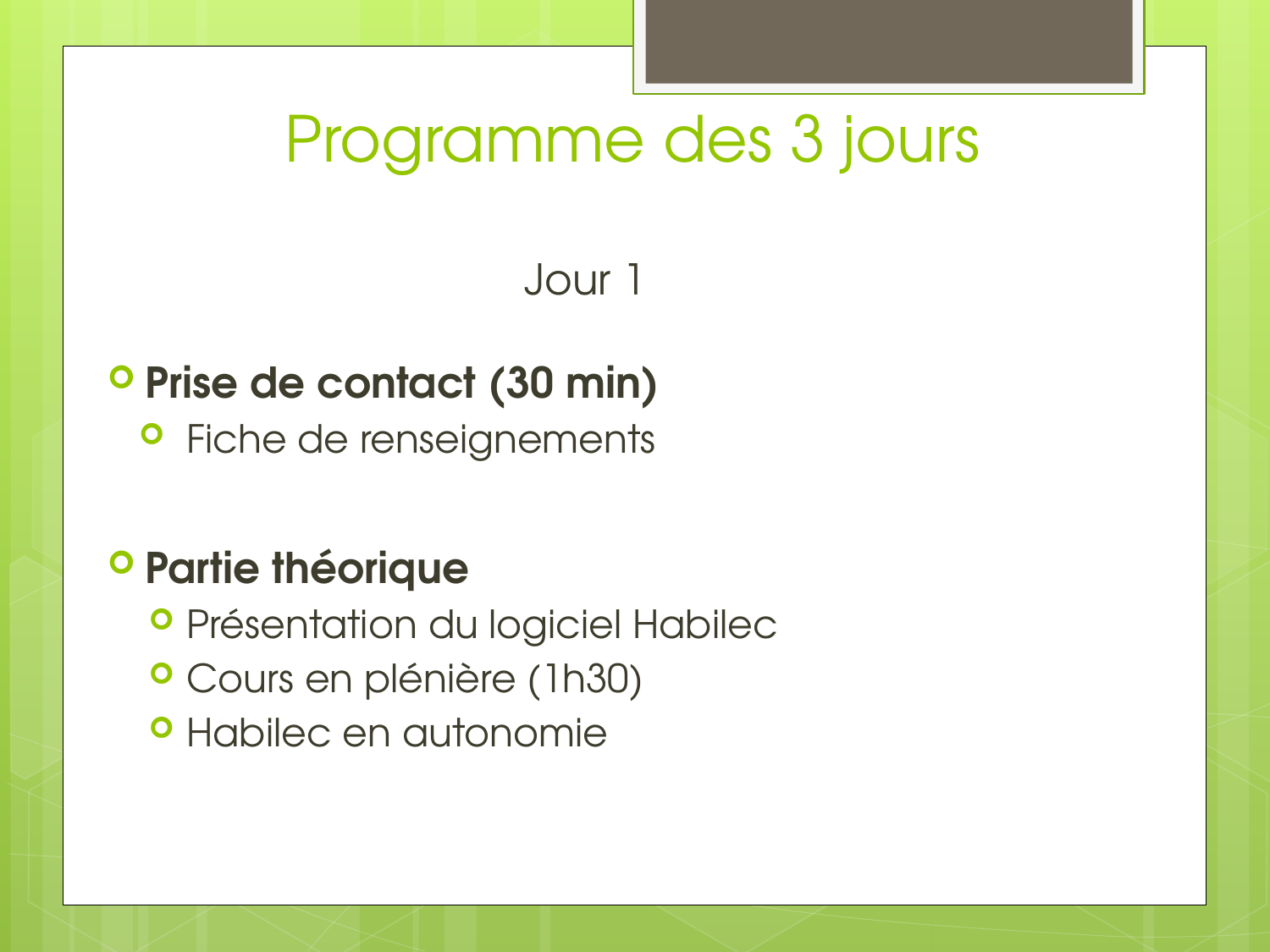

# Programme des 3 jours
Jour 1

Prise de contact (30 min)
Fiche de renseignements

Partie théorique
Présentation du logiciel Habilec
Cours en plénière (1h30)
Habilec en autonomie